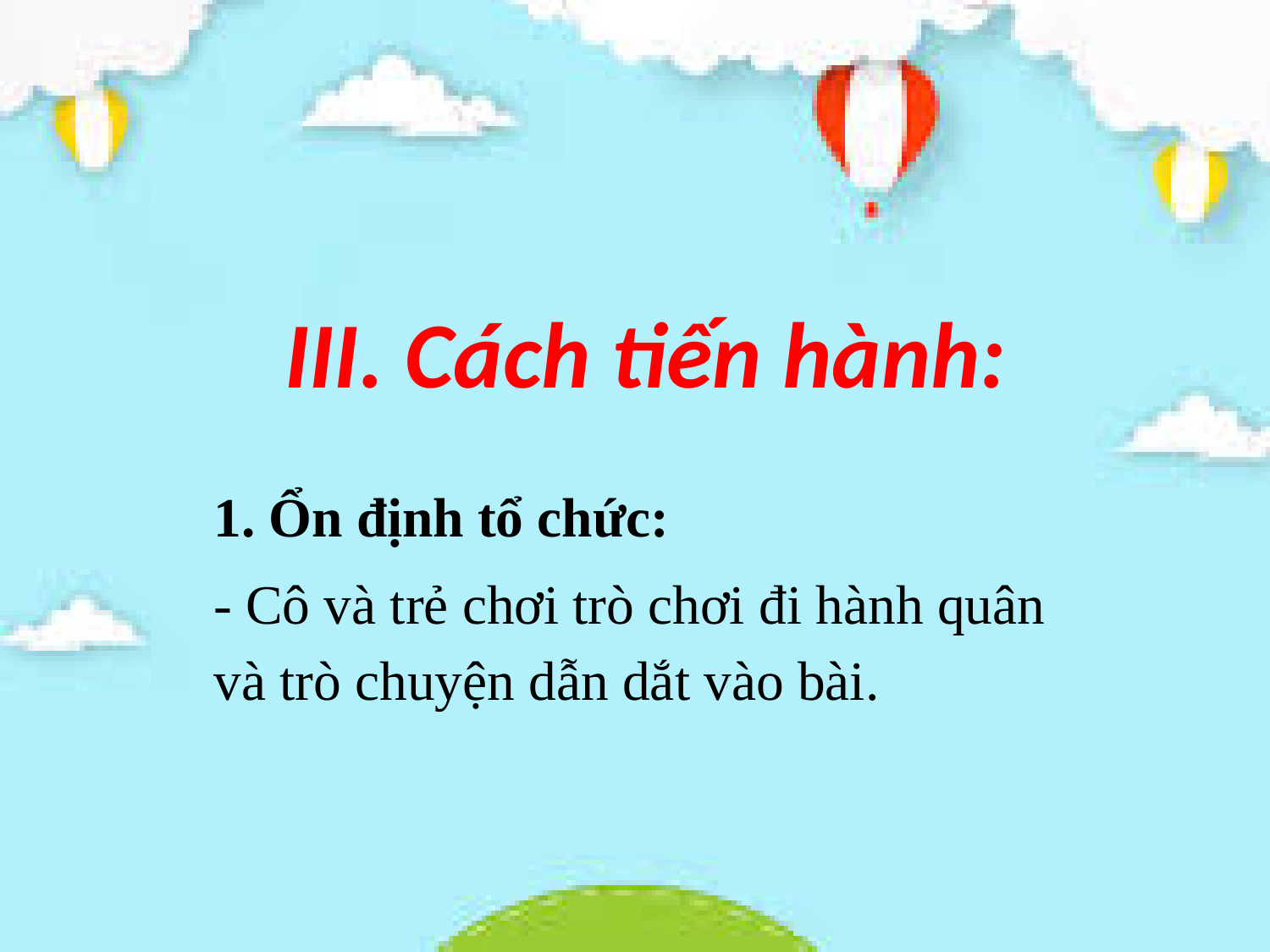

# III. Cách tiến hành:
1. Ổn định tổ chức:
- Cô và trẻ chơi trò chơi đi hành quân và trò chuyện dẫn dắt vào bài.